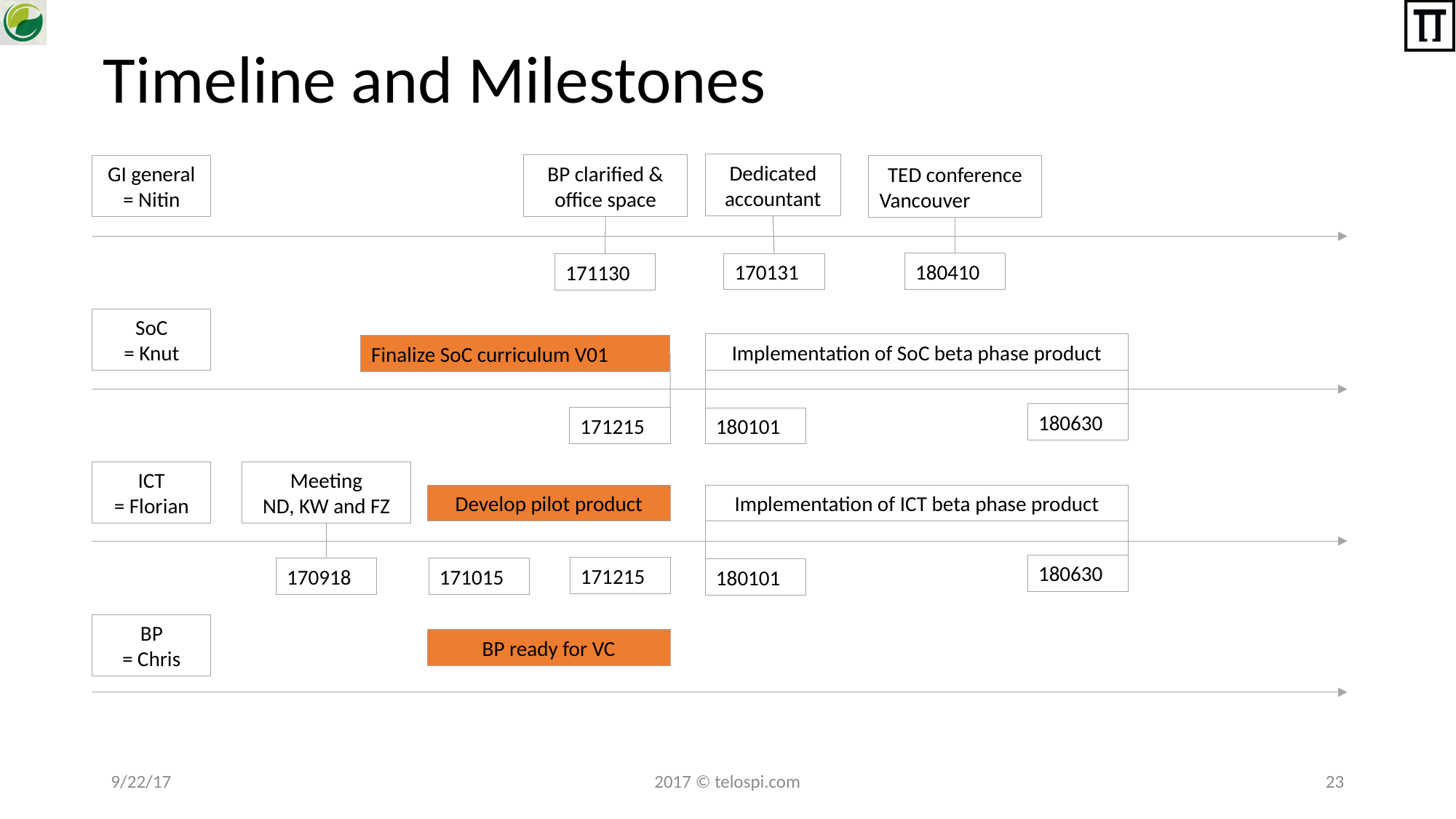

# Timeline and Milestones
Dedicated accountant
BP clarified & office space
GI general = Nitin
TED conference
Vancouver
180410
170131
171130
SoC
= Knut
Implementation of SoC beta phase product
Finalize SoC curriculum V01
180630
171215
180101
ICT
= Florian
Meeting
ND, KW and FZ
Develop pilot product
Implementation of ICT beta phase product
180630
171215
171015
170918
180101
BP
= Chris
BP ready for VC
9/22/17
2017 © telospi.com
23